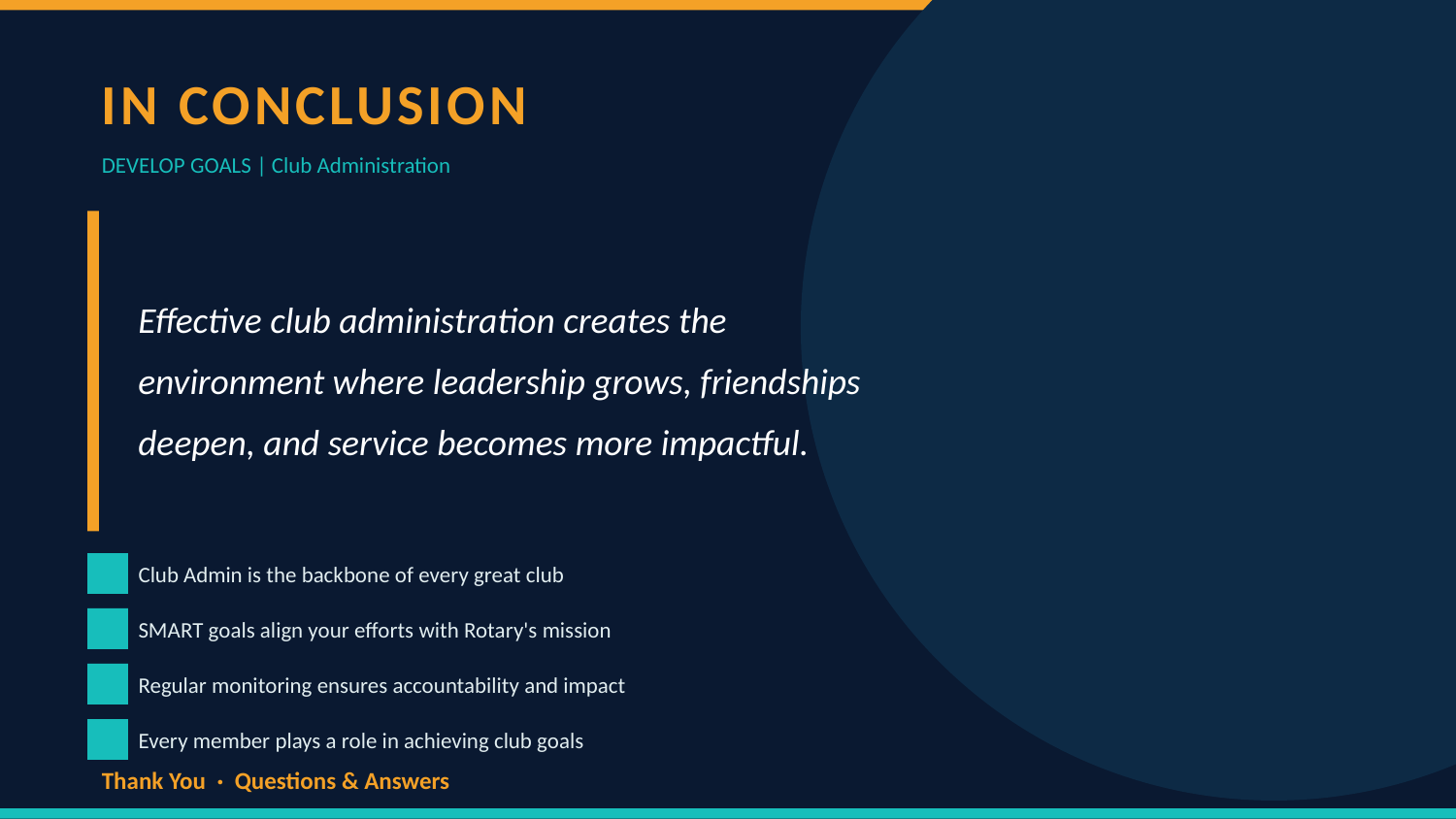

IN CONCLUSION
DEVELOP GOALS | Club Administration

Effective club administration creates the environment where leadership grows, friendships deepen, and service becomes more impactful.

Club Admin is the backbone of every great club

SMART goals align your efforts with Rotary's mission

Regular monitoring ensures accountability and impact

Every member plays a role in achieving club goals
Thank You  ·  Questions & Answers